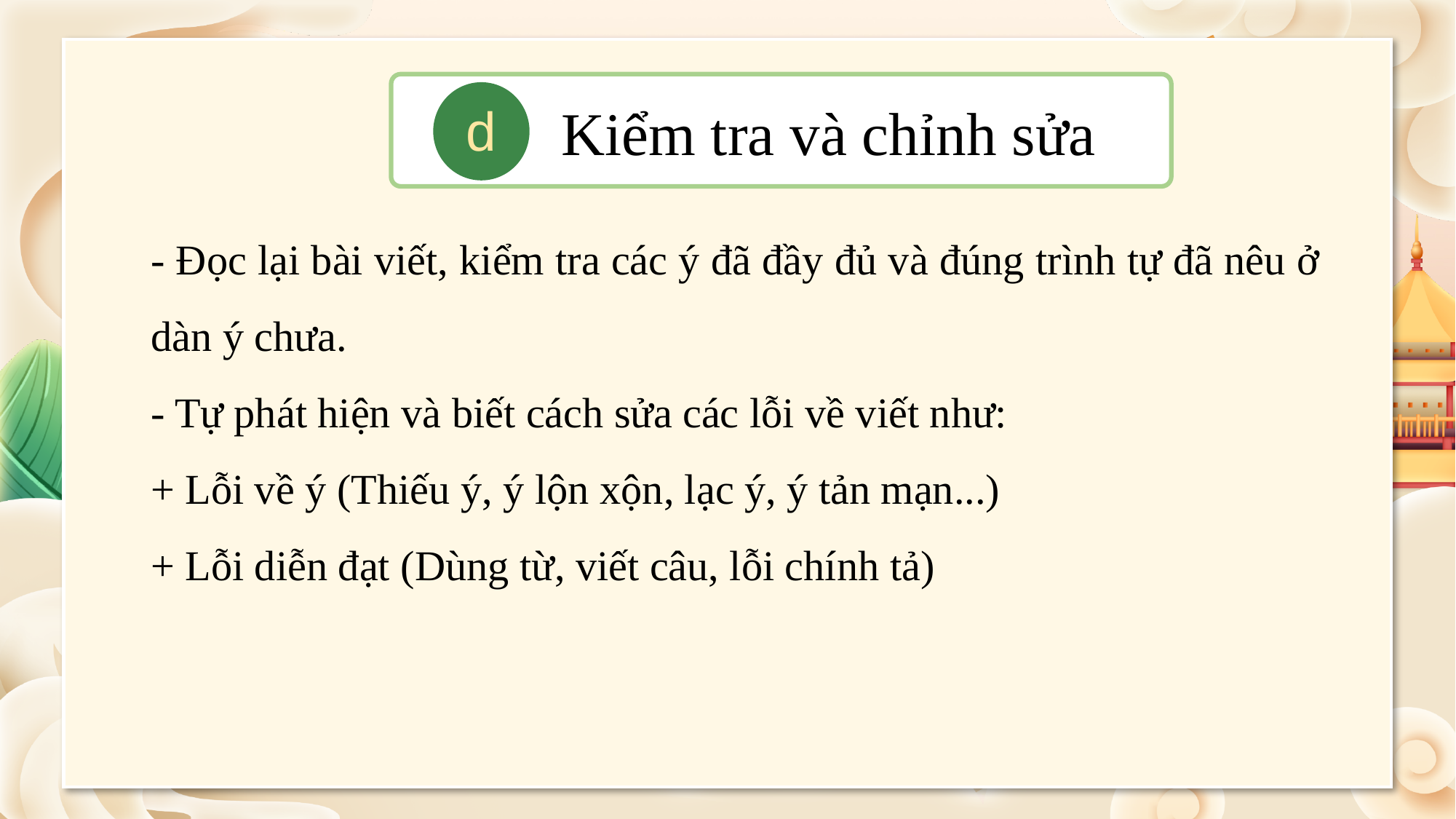

Kiểm tra và chỉnh sửa
d
- Đọc lại bài viết, kiểm tra các ý đã đầy đủ và đúng trình tự đã nêu ở dàn ý chưa.
- Tự phát hiện và biết cách sửa các lỗi về viết như:
+ Lỗi về ý (Thiếu ý, ý lộn xộn, lạc ý, ý tản mạn...)
+ Lỗi diễn đạt (Dùng từ, viết câu, lỗi chính tả)